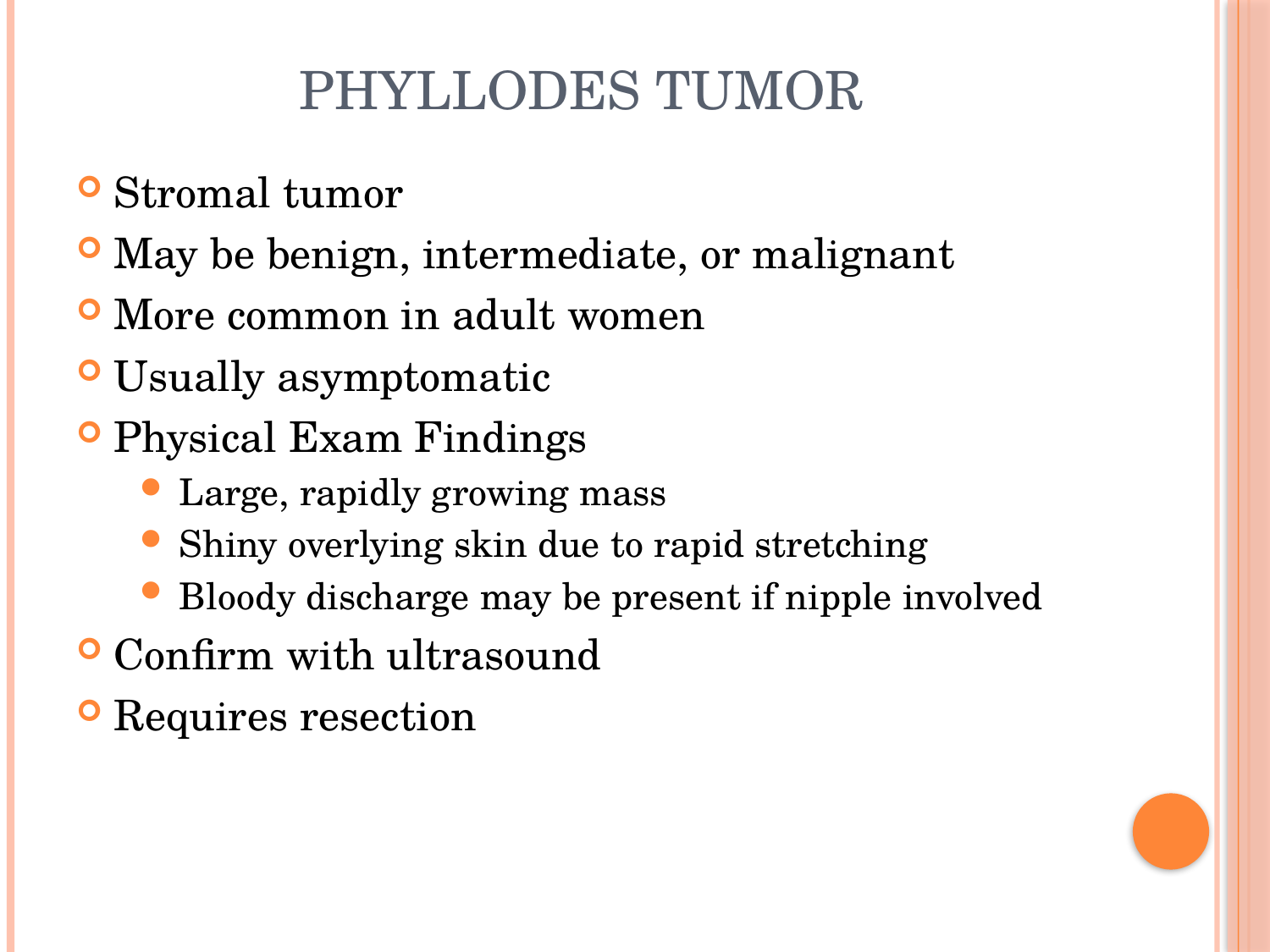

# PHYLLODES TUMOR
Stromal tumor
May be benign, intermediate, or malignant
More common in adult women
Usually asymptomatic
Physical Exam Findings
Large, rapidly growing mass
Shiny overlying skin due to rapid stretching
Bloody discharge may be present if nipple involved
Confirm with ultrasound
Requires resection